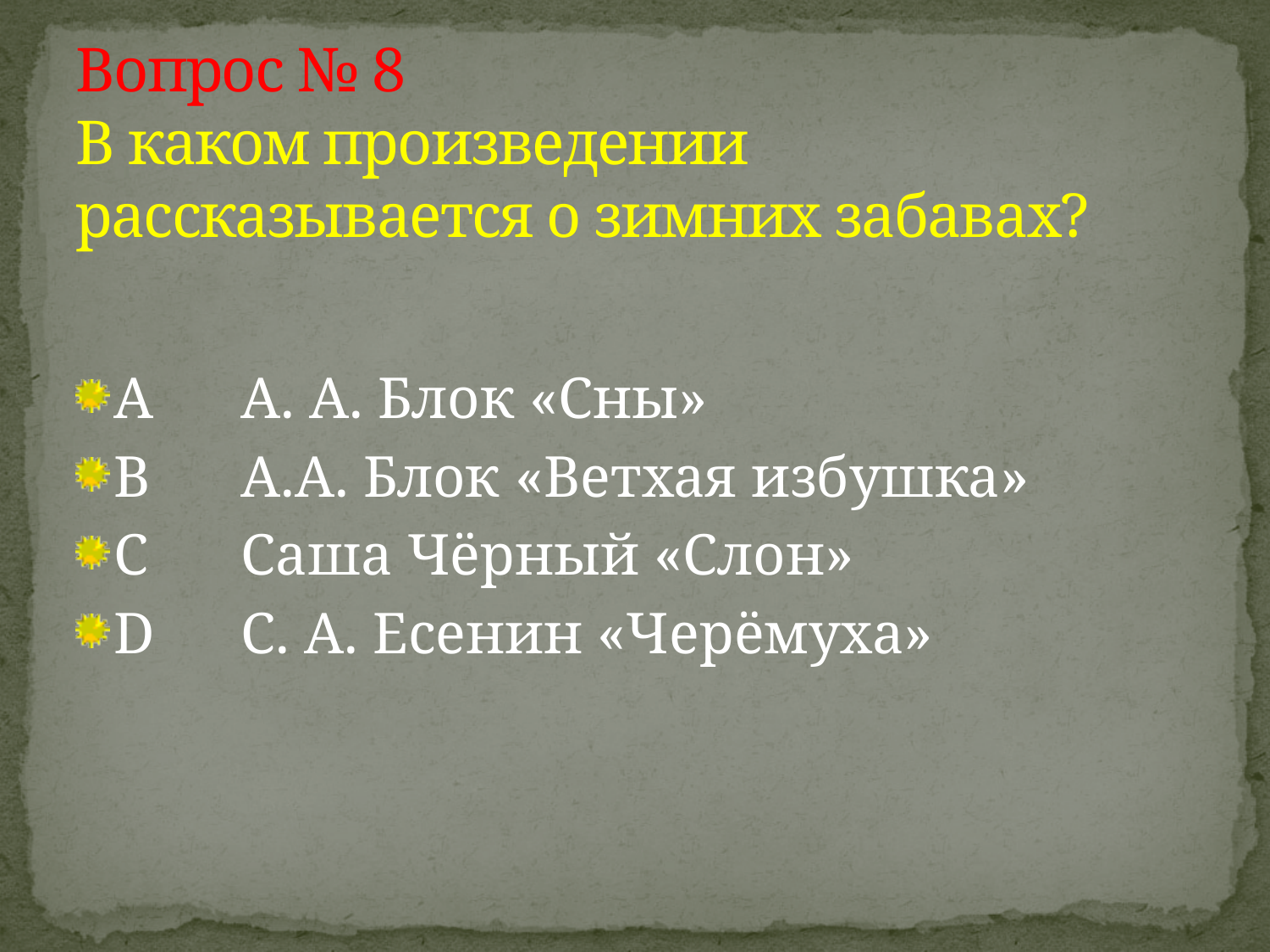

# Вопрос № 8 В каком произведении рассказывается о зимних забавах?
A	А. А. Блок «Сны»
B	А.А. Блок «Ветхая избушка»
C	Саша Чёрный «Слон»
D	С. А. Есенин «Черёмуха»